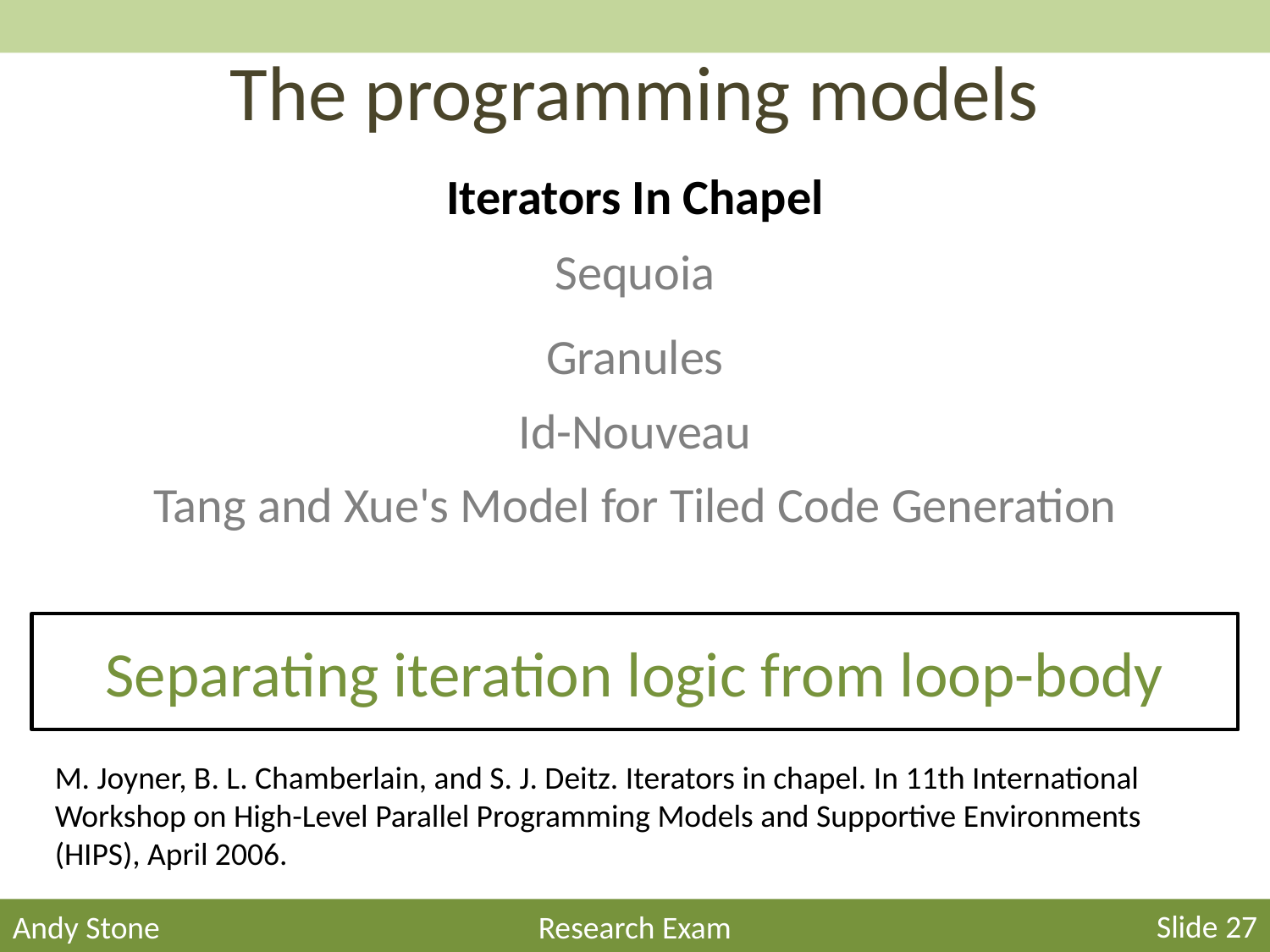

# The programming models
Iterators In Chapel
Sequoia
Granules
Id-Nouveau
Tang and Xue's Model for Tiled Code Generation
Separating iteration logic from loop-body
M. Joyner, B. L. Chamberlain, and S. J. Deitz. Iterators in chapel. In 11th International Workshop on High-Level Parallel Programming Models and Supportive Environments (HIPS), April 2006.
Slide 27
Andy Stone
Research Exam